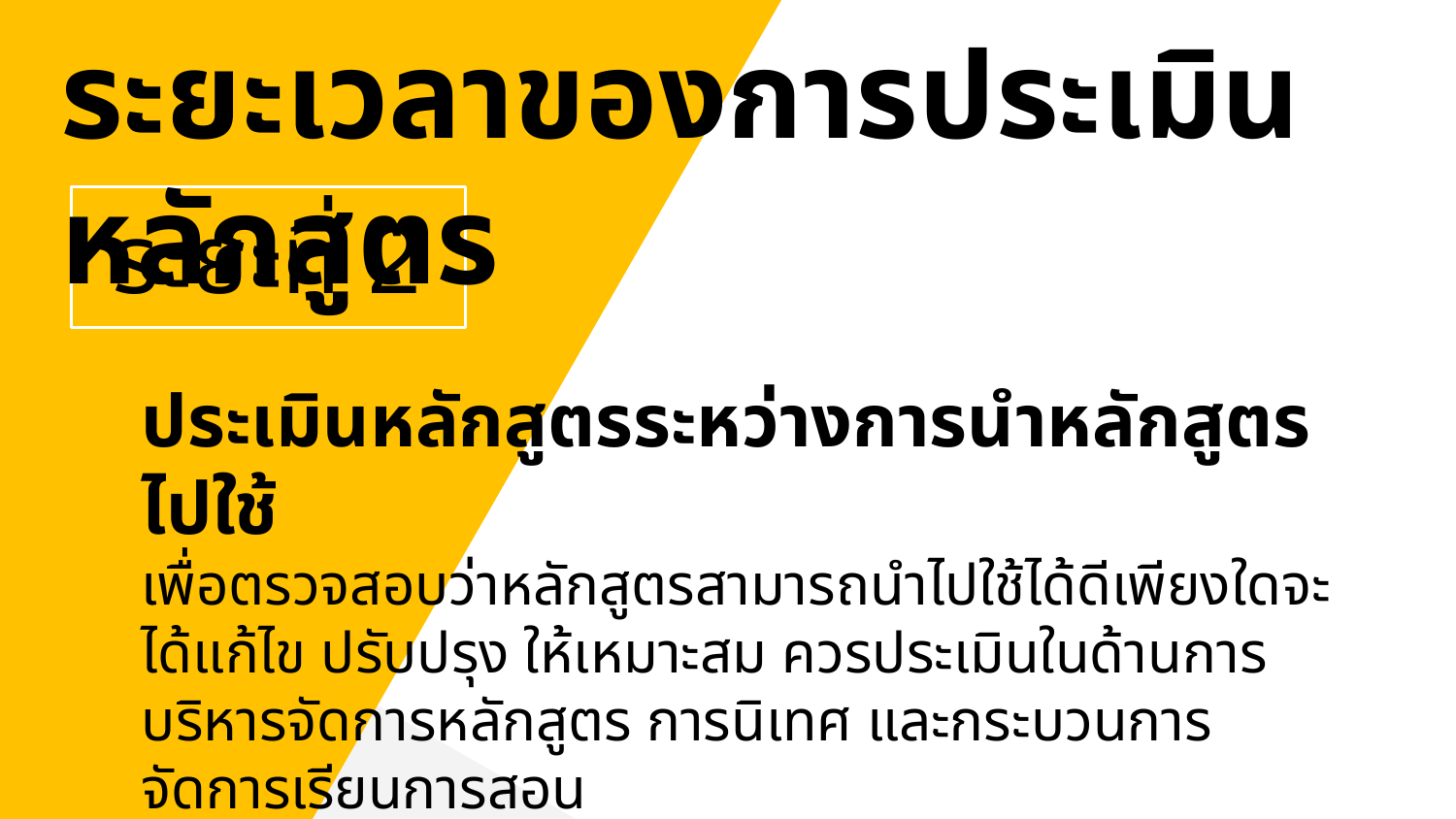

# ระยะเวลาของการประเมินหลักสูตร
ระยะที่ 2
ประเมินหลักสูตรระหว่างการนำหลักสูตรไปใช้
เพื่อตรวจสอบว่าหลักสูตรสามารถนำไปใช้ได้ดีเพียงใดจะได้แก้ไข ปรับปรุง ให้เหมาะสม ควรประเมินในด้านการบริหารจัดการหลักสูตร การนิเทศ และกระบวนการจัดการเรียนการสอน